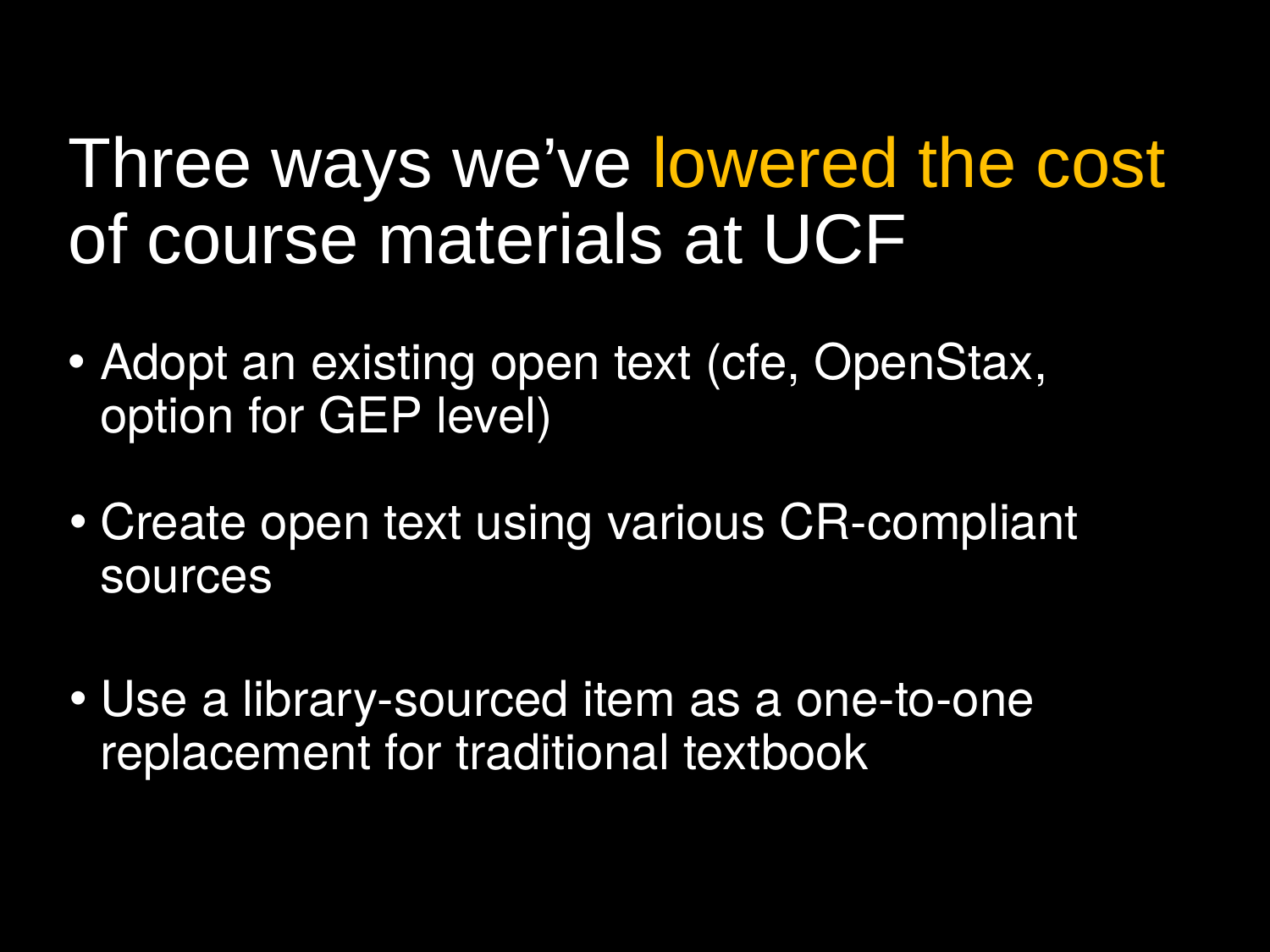

# Three ways we’ve lowered the cost of course materials at UCF

Adopt an existing open text (cfe, OpenStax, option for GEP level)
Create open text using various CR-compliant sources

Use a library-sourced item as a one-to-one replacement for traditional textbook